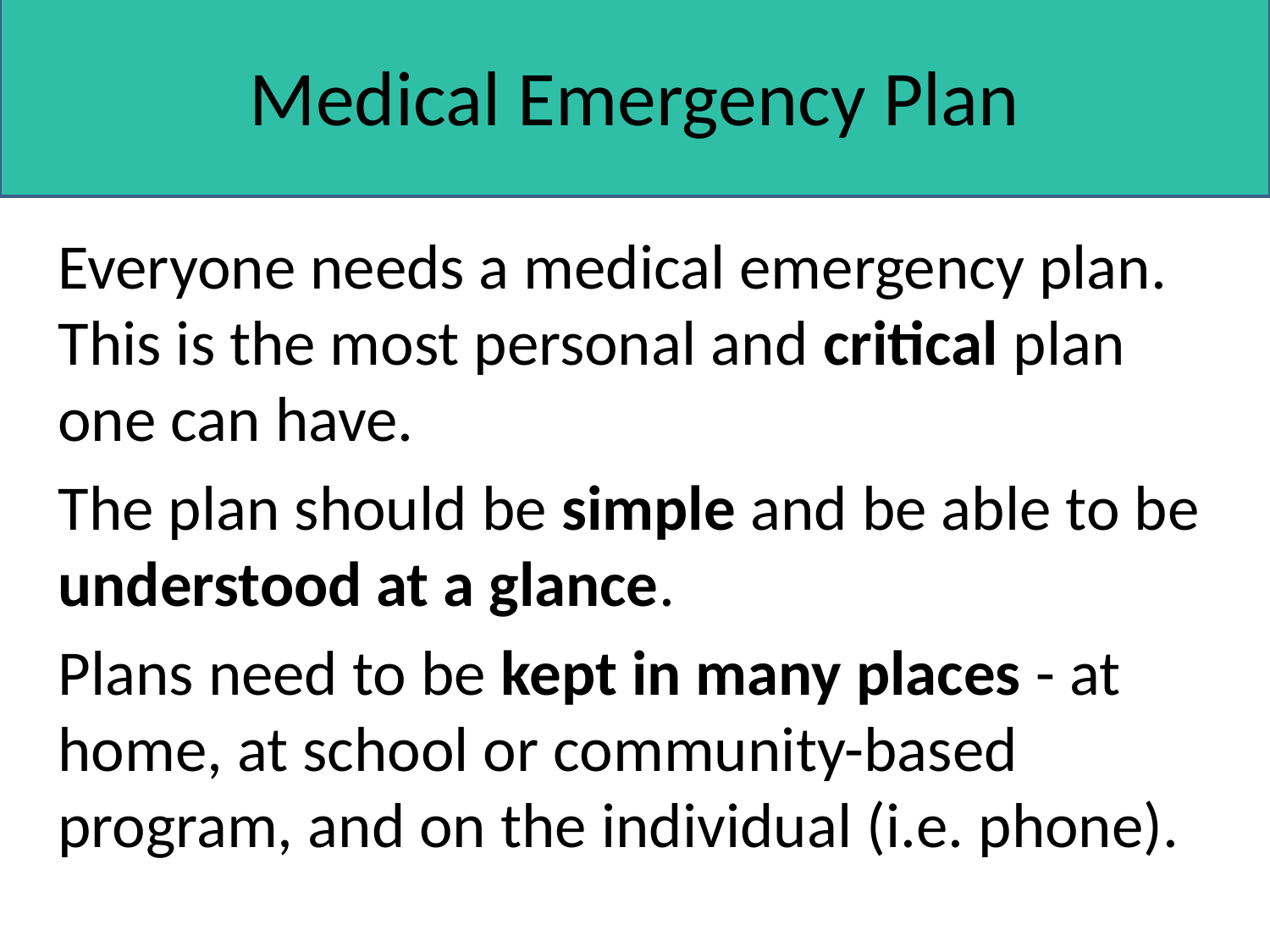

# Medical Emergency Plan
Everyone needs a medical emergency plan. This is the most personal and critical plan one can have.
The plan should be simple and be able to be understood at a glance.
Plans need to be kept in many places - at home, at school or community-based program, and on the individual (i.e. phone).